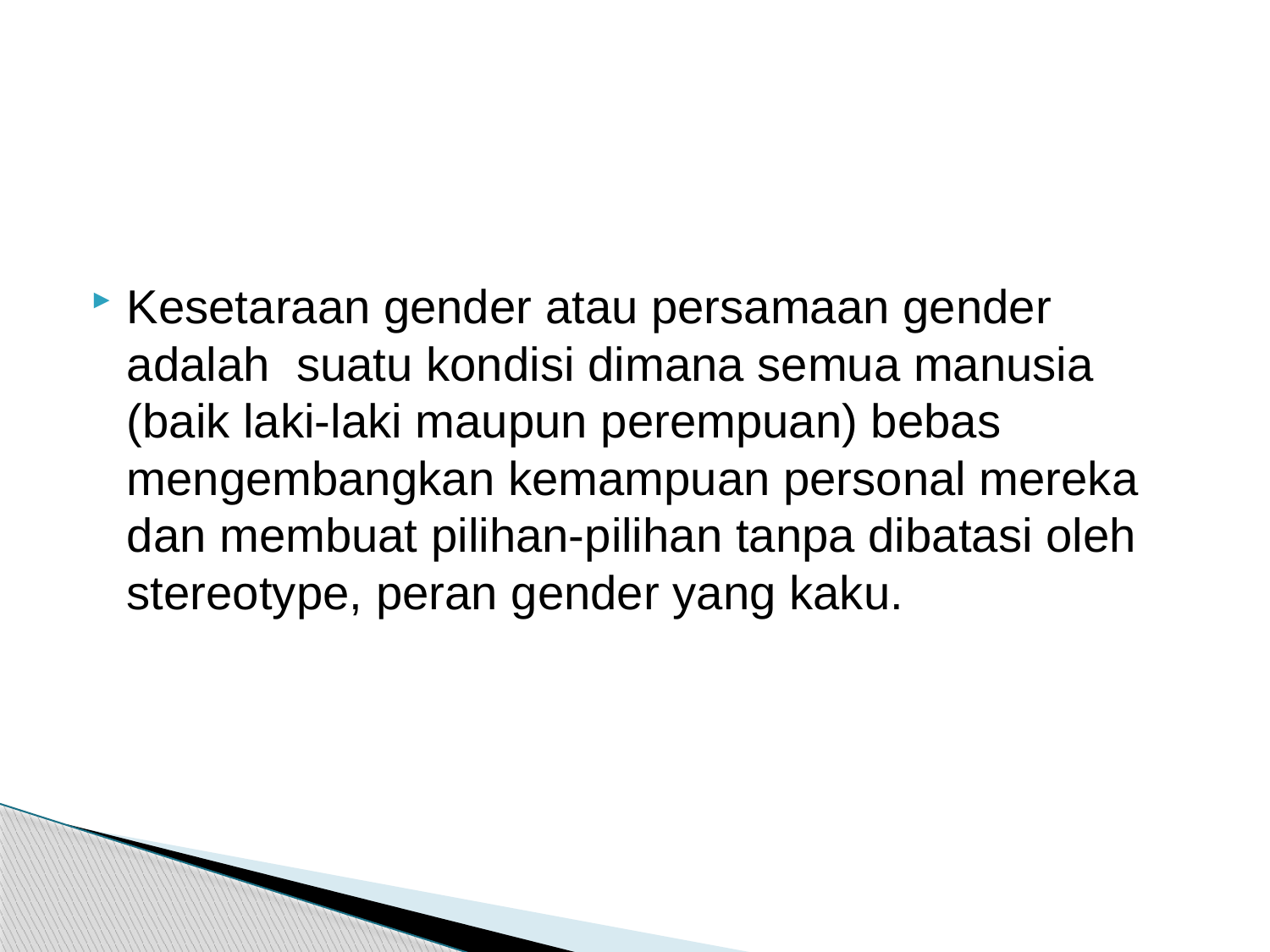

#

Kesetaraan gender atau persamaan gender adalah  suatu kondisi dimana semua manusia (baik laki-laki maupun perempuan) bebas mengembangkan kemampuan personal mereka dan membuat pilihan-pilihan tanpa dibatasi oleh stereotype, peran gender yang kaku.